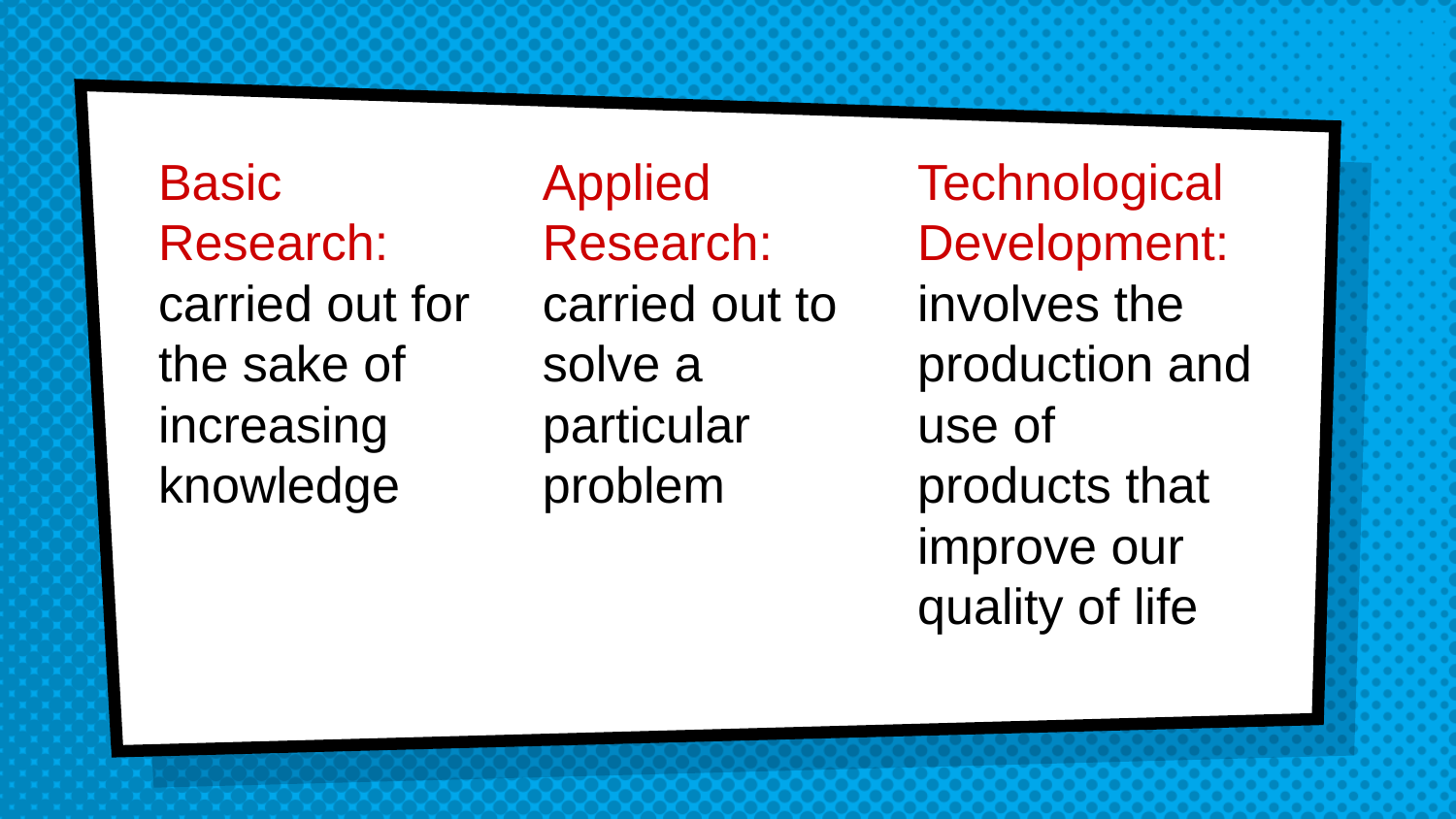

Basic Research: carried out for the sake of increasing knowledge
Applied Research: carried out to solve a particular problem
Technological Development: involves the production and use of products that improve our quality of life